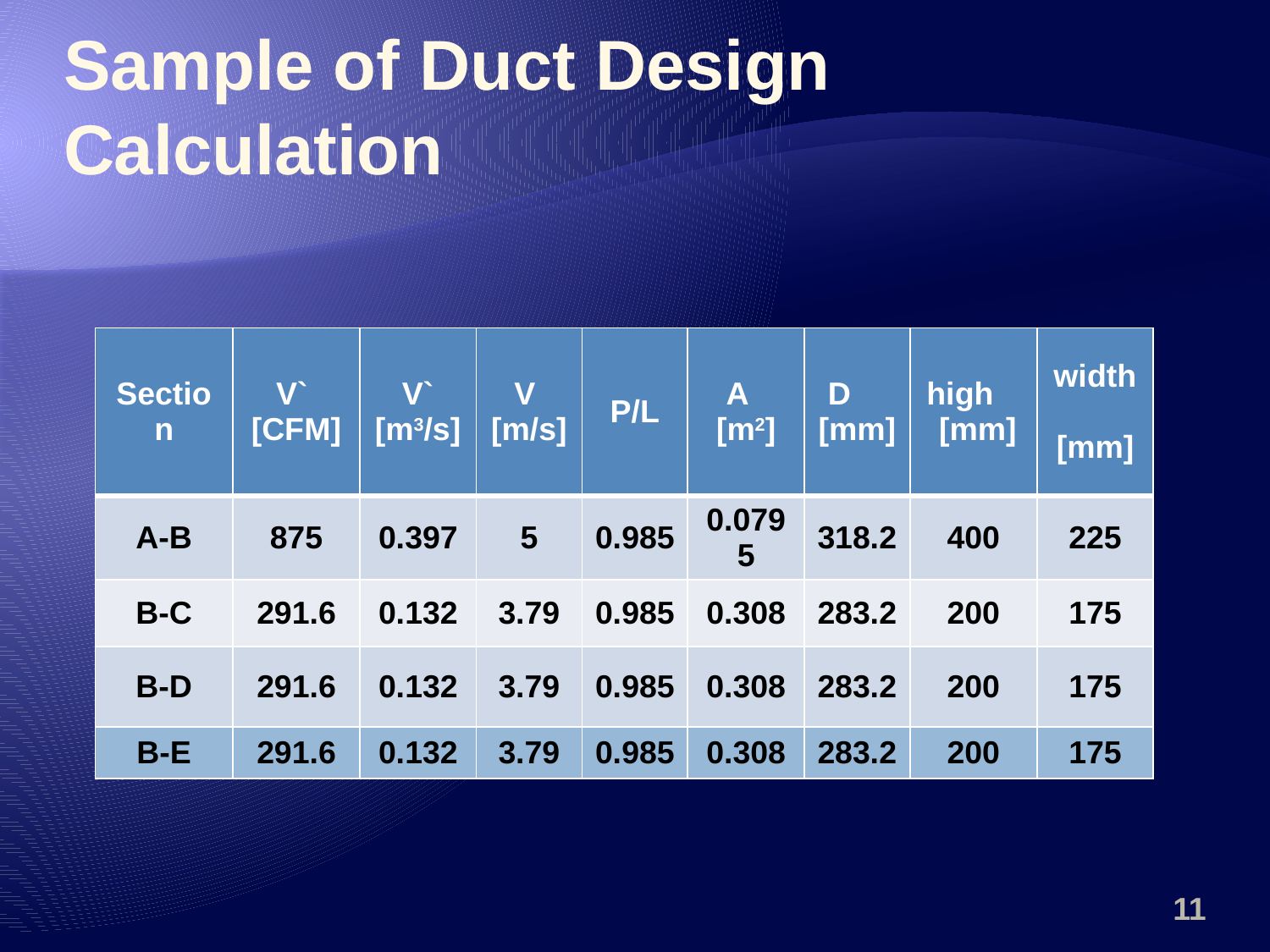

# Sample of Duct Design Calculation
| Section | V` [CFM] | V` [m3/s] | V [m/s] | P/L | A [m2] | D [mm] | high [mm] | width [mm] |
| --- | --- | --- | --- | --- | --- | --- | --- | --- |
| A-B | 875 | 0.397 | 5 | 0.985 | 0.0795 | 318.2 | 400 | 225 |
| B-C | 291.6 | 0.132 | 3.79 | 0.985 | 0.308 | 283.2 | 200 | 175 |
| B-D | 291.6 | 0.132 | 3.79 | 0.985 | 0.308 | 283.2 | 200 | 175 |
| B-E | 291.6 | 0.132 | 3.79 | 0.985 | 0.308 | 283.2 | 200 | 175 |
11